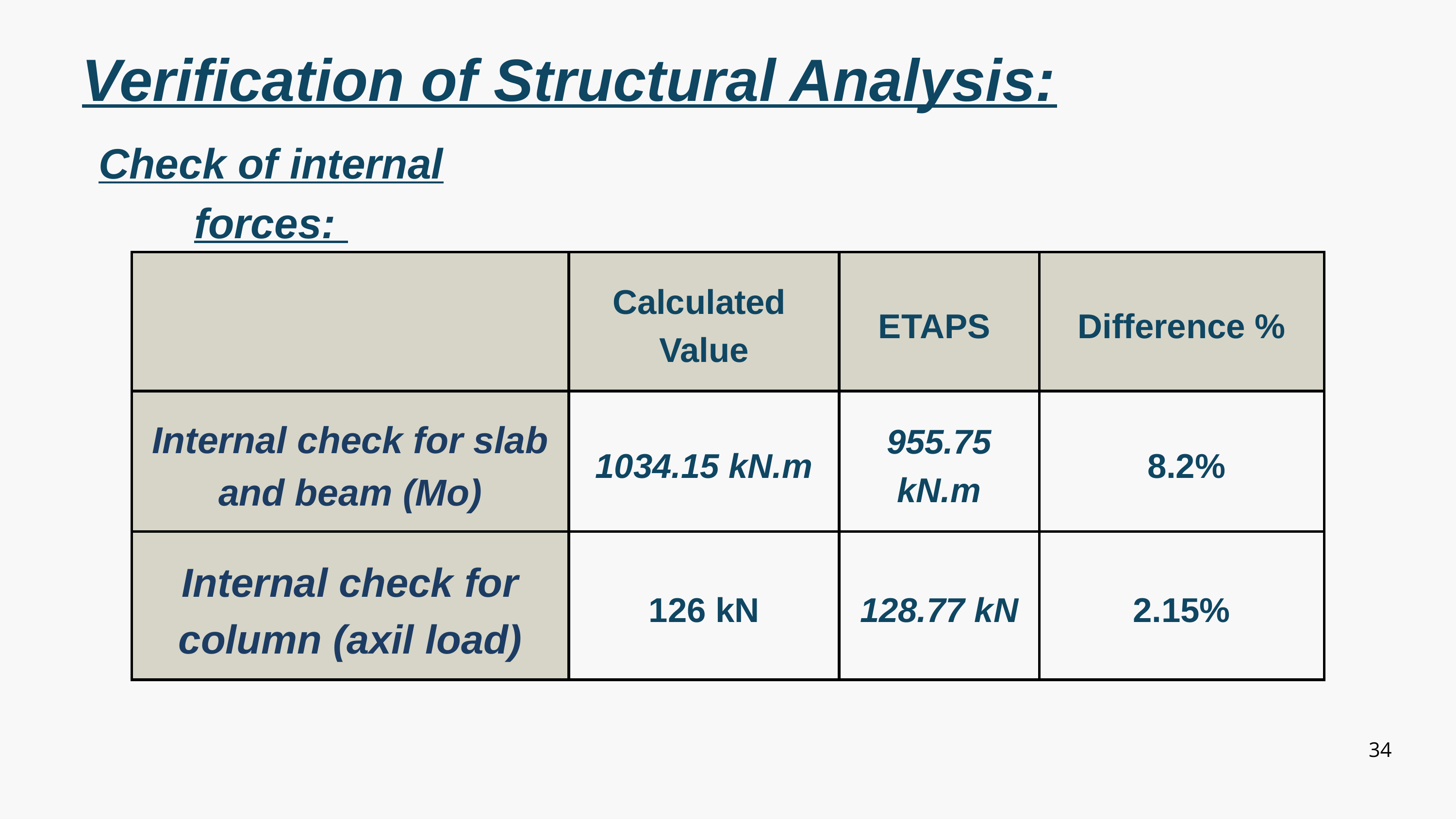

Verification of Structural Analysis:
Check of internal forces:
|  | Calculated Value | ETAPS | Difference % |
| --- | --- | --- | --- |
| Internal check for slab and beam (Mo) | 1034.15 kN.m | 955.75 kN.m | 8.2% |
| Internal check for column (axil load) | 126 kN | 128.77 kN | 2.15% |
34